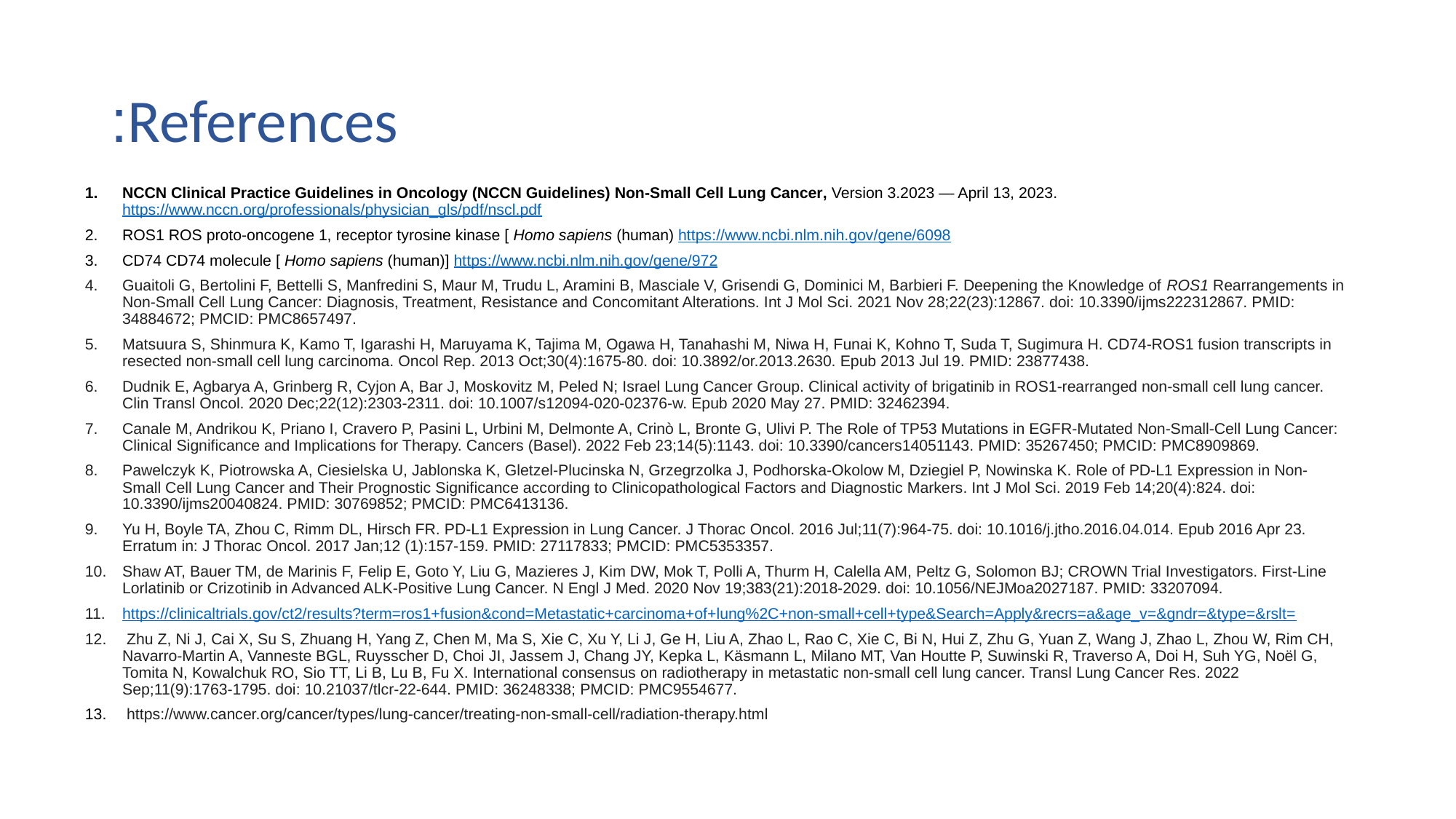

# References:
NCCN Clinical Practice Guidelines in Oncology (NCCN Guidelines) Non-Small Cell Lung Cancer, Version 3.2023 — April 13, 2023. https://www.nccn.org/professionals/physician_gls/pdf/nscl.pdf
ROS1 ROS proto-oncogene 1, receptor tyrosine kinase [ Homo sapiens (human) https://www.ncbi.nlm.nih.gov/gene/6098
CD74 CD74 molecule [ Homo sapiens (human)] https://www.ncbi.nlm.nih.gov/gene/972
Guaitoli G, Bertolini F, Bettelli S, Manfredini S, Maur M, Trudu L, Aramini B, Masciale V, Grisendi G, Dominici M, Barbieri F. Deepening the Knowledge of ROS1 Rearrangements in Non-Small Cell Lung Cancer: Diagnosis, Treatment, Resistance and Concomitant Alterations. Int J Mol Sci. 2021 Nov 28;22(23):12867. doi: 10.3390/ijms222312867. PMID: 34884672; PMCID: PMC8657497.
Matsuura S, Shinmura K, Kamo T, Igarashi H, Maruyama K, Tajima M, Ogawa H, Tanahashi M, Niwa H, Funai K, Kohno T, Suda T, Sugimura H. CD74-ROS1 fusion transcripts in resected non-small cell lung carcinoma. Oncol Rep. 2013 Oct;30(4):1675-80. doi: 10.3892/or.2013.2630. Epub 2013 Jul 19. PMID: 23877438.
Dudnik E, Agbarya A, Grinberg R, Cyjon A, Bar J, Moskovitz M, Peled N; Israel Lung Cancer Group. Clinical activity of brigatinib in ROS1-rearranged non-small cell lung cancer. Clin Transl Oncol. 2020 Dec;22(12):2303-2311. doi: 10.1007/s12094-020-02376-w. Epub 2020 May 27. PMID: 32462394.
Canale M, Andrikou K, Priano I, Cravero P, Pasini L, Urbini M, Delmonte A, Crinò L, Bronte G, Ulivi P. The Role of TP53 Mutations in EGFR-Mutated Non-Small-Cell Lung Cancer: Clinical Significance and Implications for Therapy. Cancers (Basel). 2022 Feb 23;14(5):1143. doi: 10.3390/cancers14051143. PMID: 35267450; PMCID: PMC8909869.
Pawelczyk K, Piotrowska A, Ciesielska U, Jablonska K, Gletzel-Plucinska N, Grzegrzolka J, Podhorska-Okolow M, Dziegiel P, Nowinska K. Role of PD-L1 Expression in Non-Small Cell Lung Cancer and Their Prognostic Significance according to Clinicopathological Factors and Diagnostic Markers. Int J Mol Sci. 2019 Feb 14;20(4):824. doi: 10.3390/ijms20040824. PMID: 30769852; PMCID: PMC6413136.
Yu H, Boyle TA, Zhou C, Rimm DL, Hirsch FR. PD-L1 Expression in Lung Cancer. J Thorac Oncol. 2016 Jul;11(7):964-75. doi: 10.1016/j.jtho.2016.04.014. Epub 2016 Apr 23. Erratum in: J Thorac Oncol. 2017 Jan;12 (1):157-159. PMID: 27117833; PMCID: PMC5353357.
Shaw AT, Bauer TM, de Marinis F, Felip E, Goto Y, Liu G, Mazieres J, Kim DW, Mok T, Polli A, Thurm H, Calella AM, Peltz G, Solomon BJ; CROWN Trial Investigators. First-Line Lorlatinib or Crizotinib in Advanced ALK-Positive Lung Cancer. N Engl J Med. 2020 Nov 19;383(21):2018-2029. doi: 10.1056/NEJMoa2027187. PMID: 33207094.
https://clinicaltrials.gov/ct2/results?term=ros1+fusion&cond=Metastatic+carcinoma+of+lung%2C+non-small+cell+type&Search=Apply&recrs=a&age_v=&gndr=&type=&rslt=
 Zhu Z, Ni J, Cai X, Su S, Zhuang H, Yang Z, Chen M, Ma S, Xie C, Xu Y, Li J, Ge H, Liu A, Zhao L, Rao C, Xie C, Bi N, Hui Z, Zhu G, Yuan Z, Wang J, Zhao L, Zhou W, Rim CH, Navarro-Martin A, Vanneste BGL, Ruysscher D, Choi JI, Jassem J, Chang JY, Kepka L, Käsmann L, Milano MT, Van Houtte P, Suwinski R, Traverso A, Doi H, Suh YG, Noël G, Tomita N, Kowalchuk RO, Sio TT, Li B, Lu B, Fu X. International consensus on radiotherapy in metastatic non-small cell lung cancer. Transl Lung Cancer Res. 2022 Sep;11(9):1763-1795. doi: 10.21037/tlcr-22-644. PMID: 36248338; PMCID: PMC9554677.
 https://www.cancer.org/cancer/types/lung-cancer/treating-non-small-cell/radiation-therapy.html